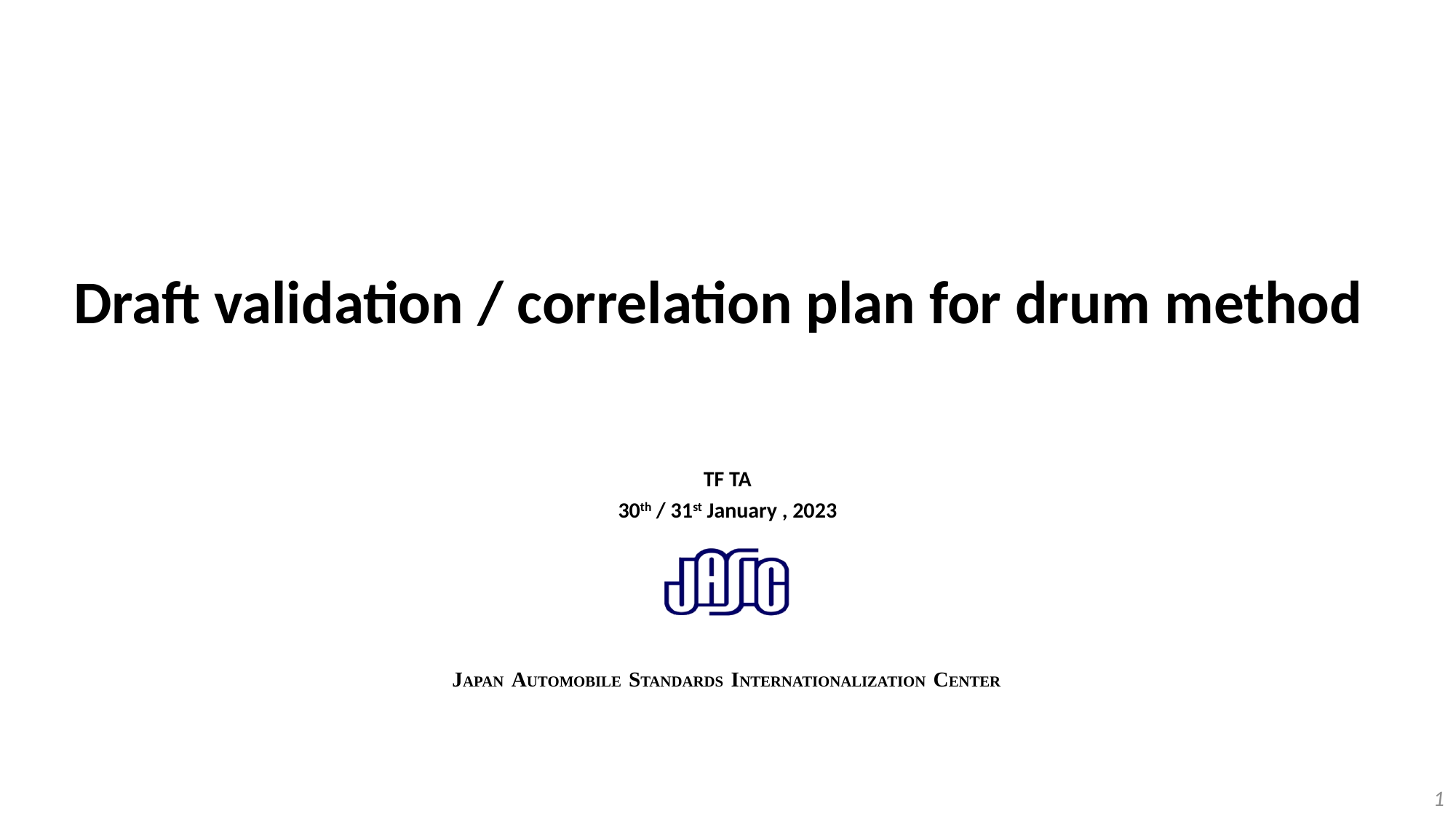

# Draft validation / correlation plan for drum method
TF TA
30th / 31st January , 2023
1